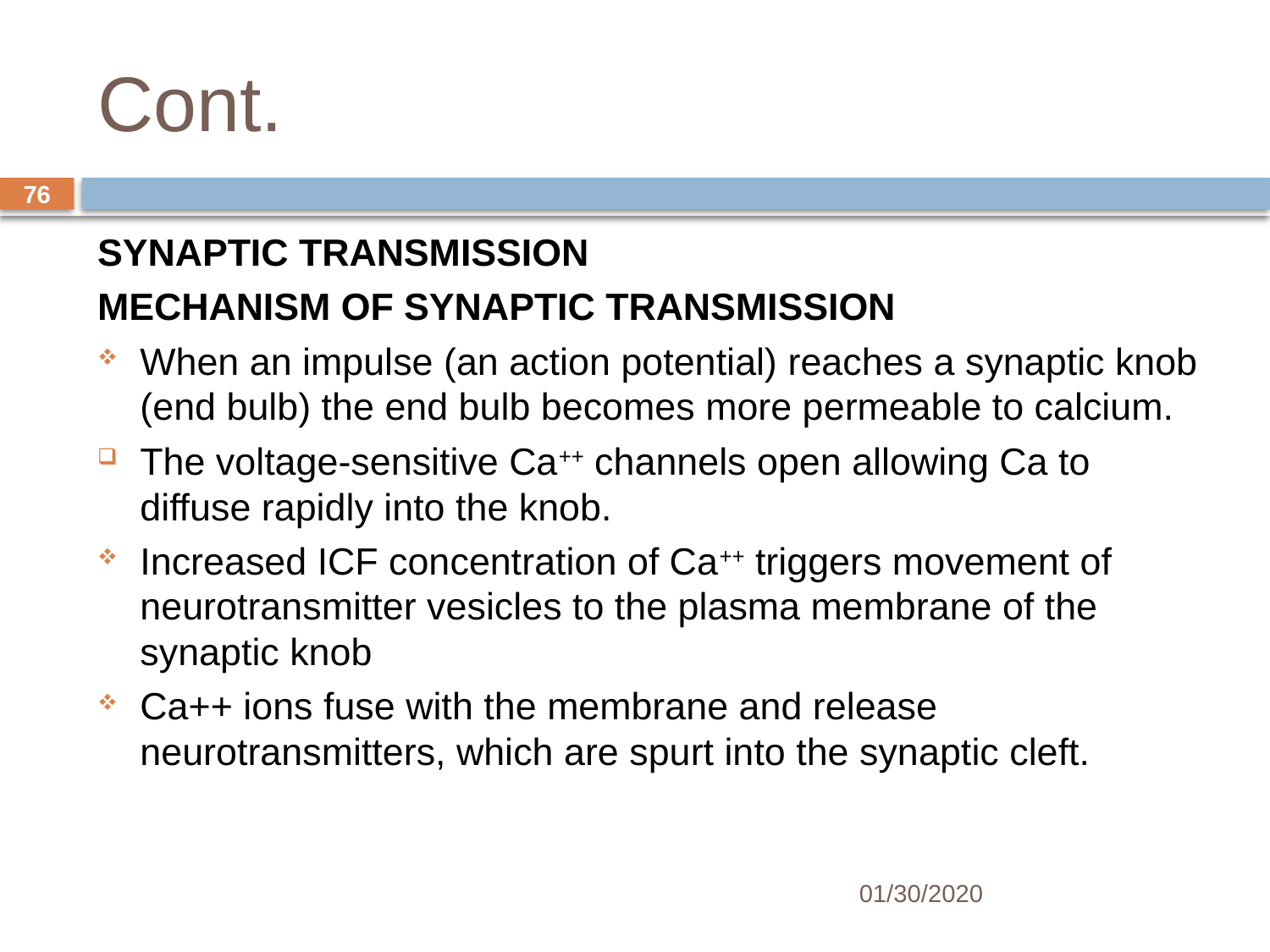

# Cont.
76
SYNAPTIC TRANSMISSION
MECHANISM OF SYNAPTIC TRANSMISSION
When an impulse (an action potential) reaches a synaptic knob (end bulb) the end bulb becomes more permeable to calcium.
The voltage-sensitive Ca++ channels open allowing Ca to diffuse rapidly into the knob.
Increased ICF concentration of Ca++ triggers movement of neurotransmitter vesicles to the plasma membrane of the synaptic knob
Ca++ ions fuse with the membrane and release neurotransmitters, which are spurt into the synaptic cleft.
01/30/2020